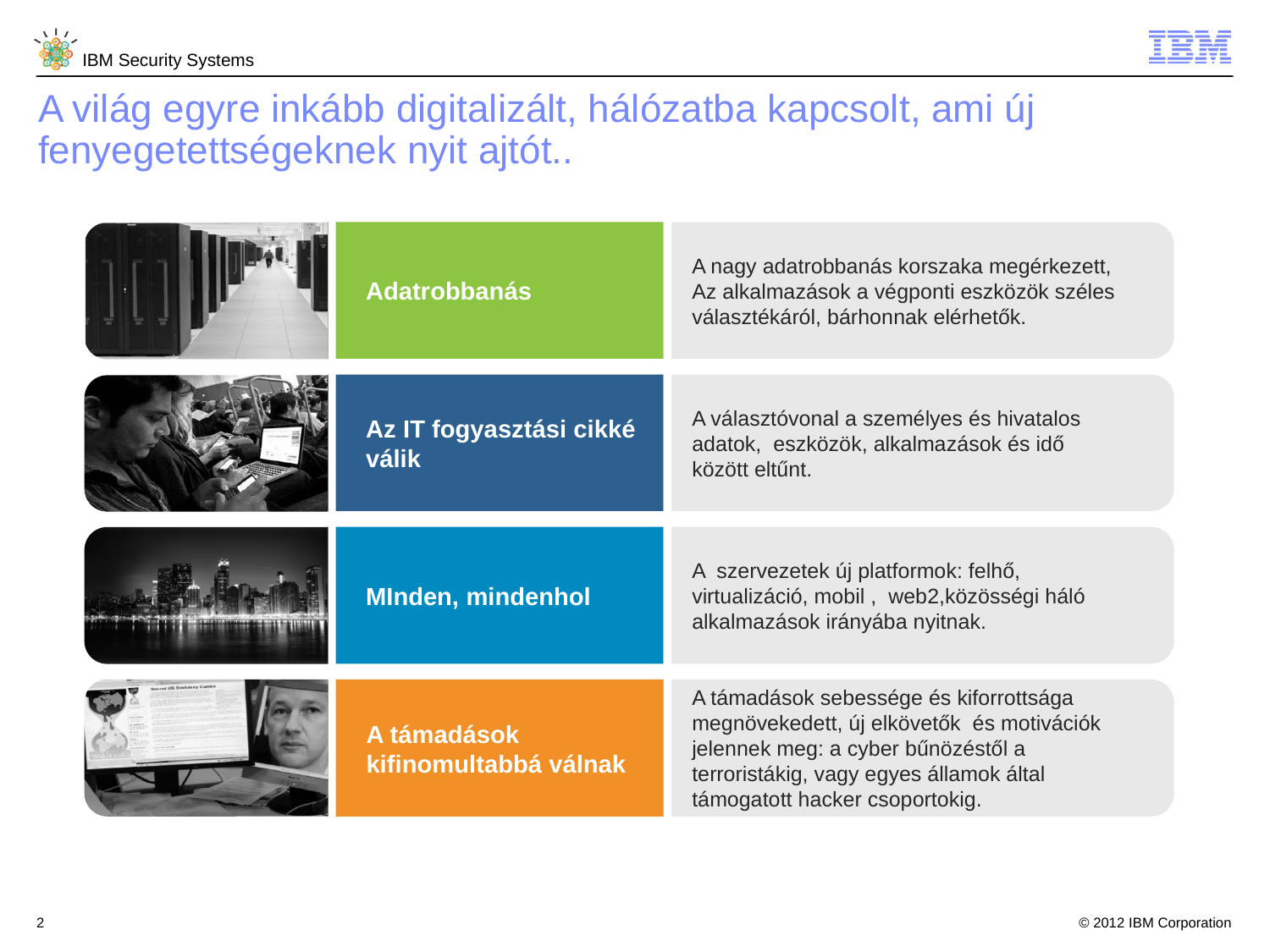

# A világ egyre inkább digitalizált, hálózatba kapcsolt, ami új fenyegetettségeknek nyit ajtót..

Adatrobbanás
A nagy adatrobbanás korszaka megérkezett, Az alkalmazások a végponti eszközök széles választékáról, bárhonnak elérhetők.

Az IT fogyasztási cikké válik
A választóvonal a személyes és hivatalos adatok,  eszközök, alkalmazások és idő között eltűnt.

MInden, mindenhol
A  szervezetek új platformok: felhő, virtualizáció, mobil ,  web2,közösségi háló alkalmazások irányába nyitnak.

A támadások kifinomultabbá válnak
A támadások sebessége és kiforrottsága megnövekedett, új elkövetők  és motivációk jelennek meg: a cyber bűnözéstől a terroristákig, vagy egyes államok által támogatott hacker csoportokig.